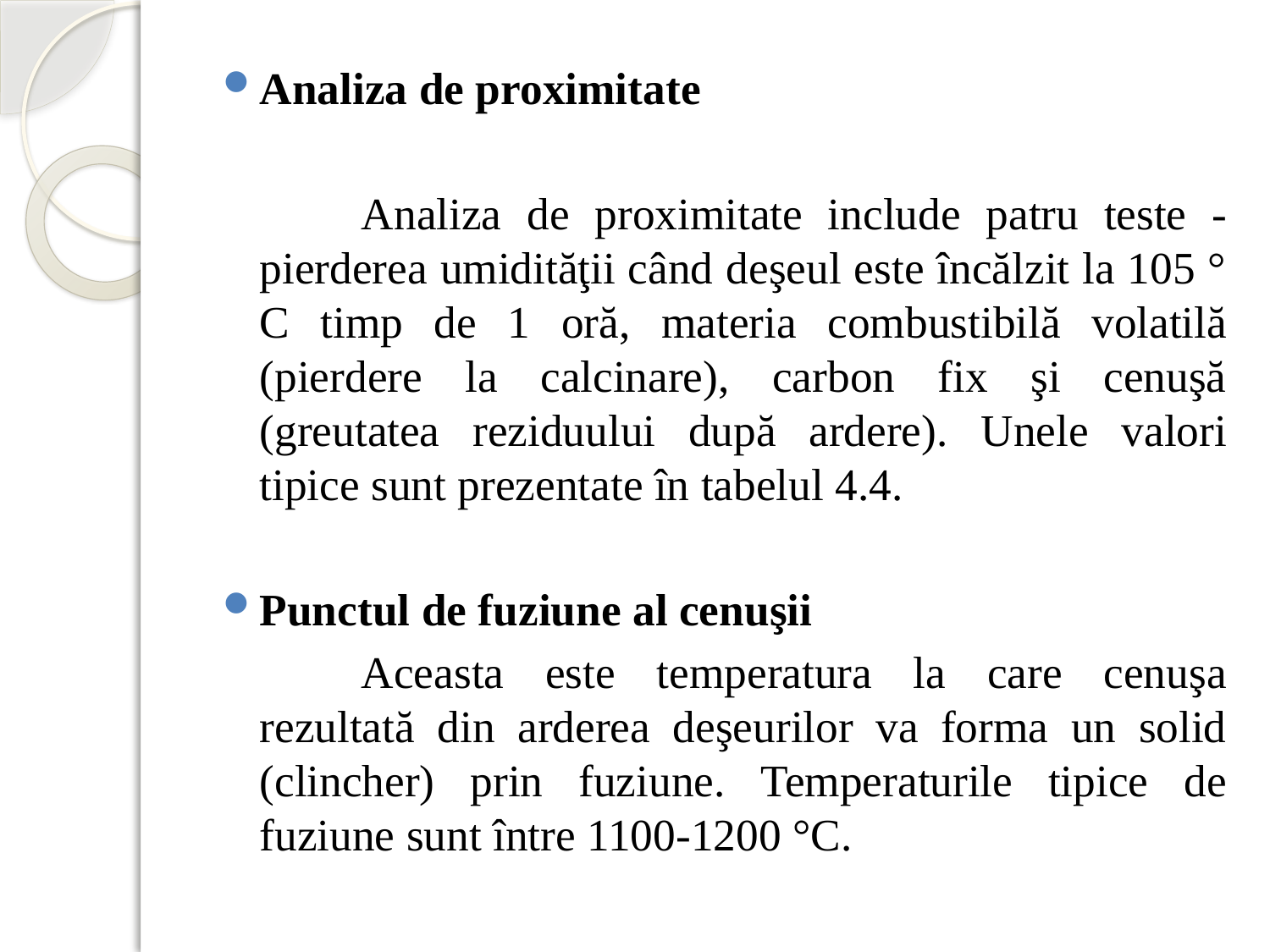

Analiza de proximitate

		Analiza de proximitate include patru teste - pierderea umidităţii când deşeul este încălzit la 105 ° C timp de 1 oră, materia combustibilă volatilă (pierdere la calcinare), carbon fix şi cenuşă (greutatea reziduului după ardere). Unele valori tipice sunt prezentate în tabelul 4.4.

Punctul de fuziune al cenuşii
		Aceasta este temperatura la care cenuşa rezultată din arderea deşeurilor va forma un solid (clincher) prin fuziune. Temperaturile tipice de fuziune sunt între 1100-1200 °C.